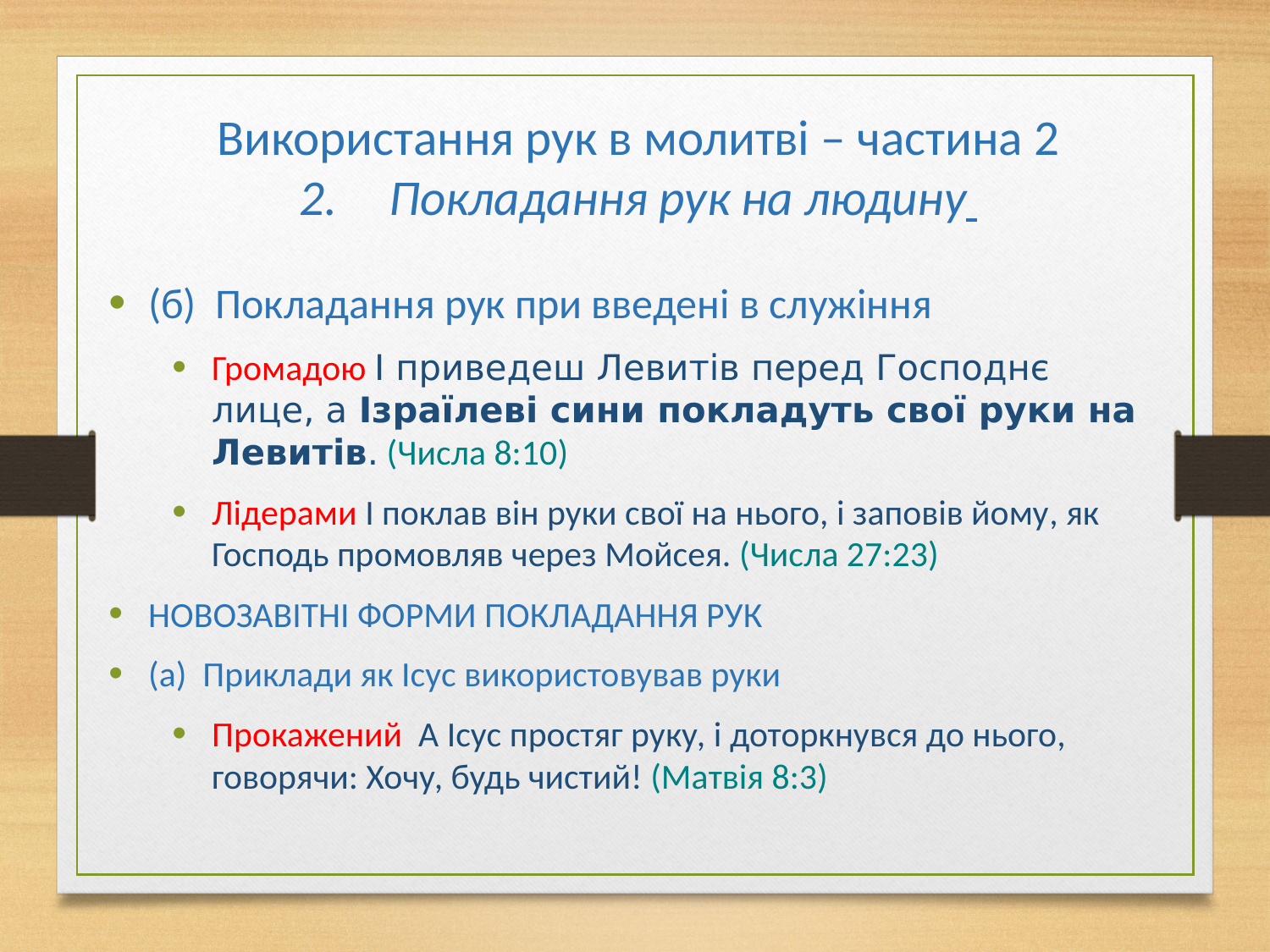

# Використання рук в молитві – частина 2 2.	Покладання рук на людину
(б)  Покладання рук при введені в служіння
Громадою І приведеш Левитів перед Господнє лице, а Ізраїлеві сини покладуть свої руки на Левитів. (Числа 8:10)
Лідерами І поклав він руки свої на нього, і заповів йому, як Господь промовляв через Мойсея. (Числа 27:23)
НОВОЗАВІТНІ ФОРМИ ПОКЛАДАННЯ РУК
(а)  Приклади як Ісус використовував руки
Прокажений  А Ісус простяг руку, і доторкнувся до нього, говорячи: Хочу, будь чистий! (Матвія 8:3)